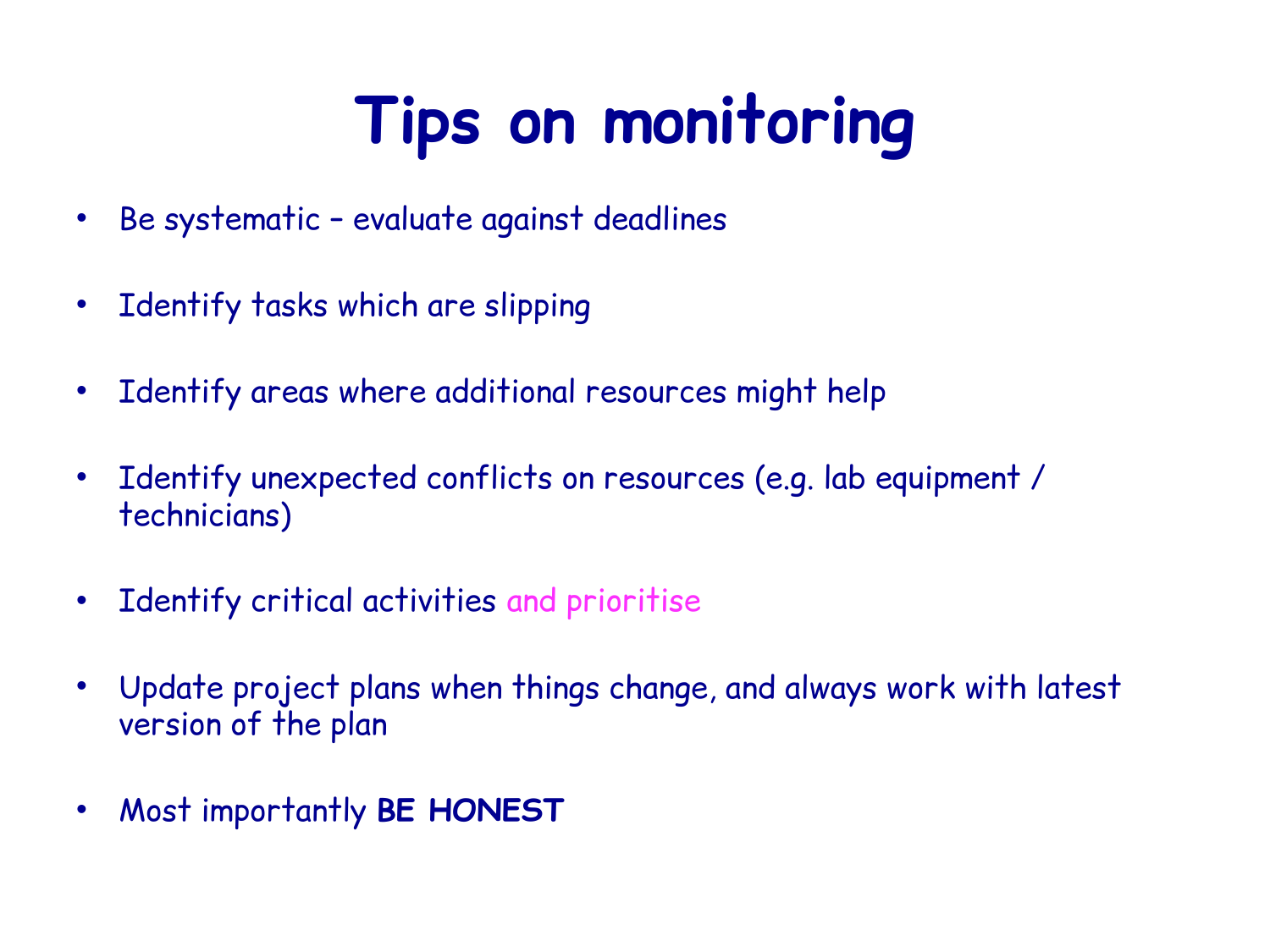

# Tips on monitoring
Be systematic – evaluate against deadlines

Identify tasks which are slipping

Identify areas where additional resources might help

Identify unexpected conflicts on resources (e.g. lab equipment / technicians)

Identify critical activities and prioritise

Update project plans when things change, and always work with latest version of the plan

Most importantly BE HONEST